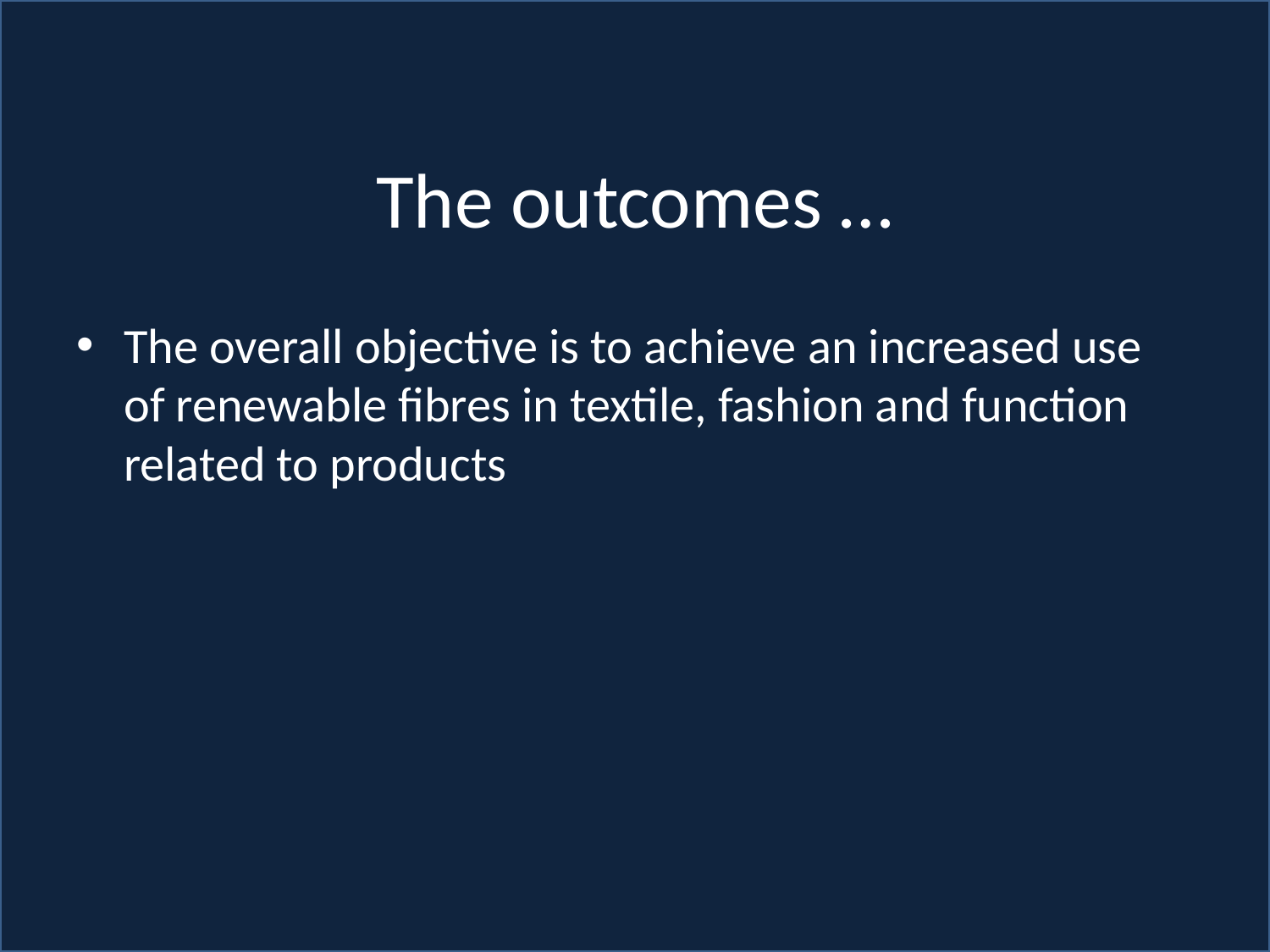

# The outcomes …
The overall objective is to achieve an increased use of renewable fibres in textile, fashion and function related to products